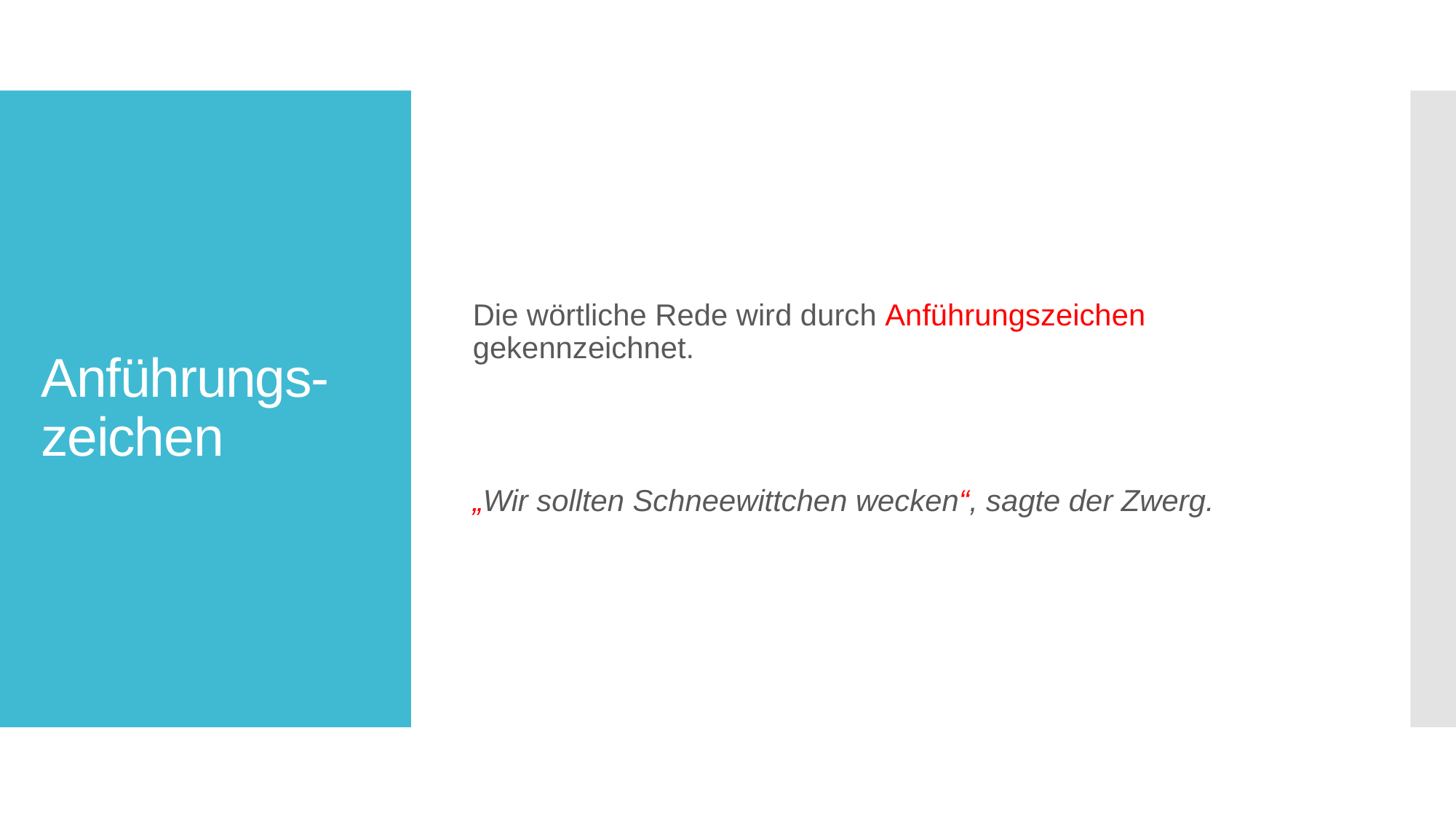

Die wörtliche Rede wird durch Anführungszeichen gekennzeichnet.

„Wir sollten Schneewittchen wecken“, sagte der Zwerg.
# Anführungs-zeichen